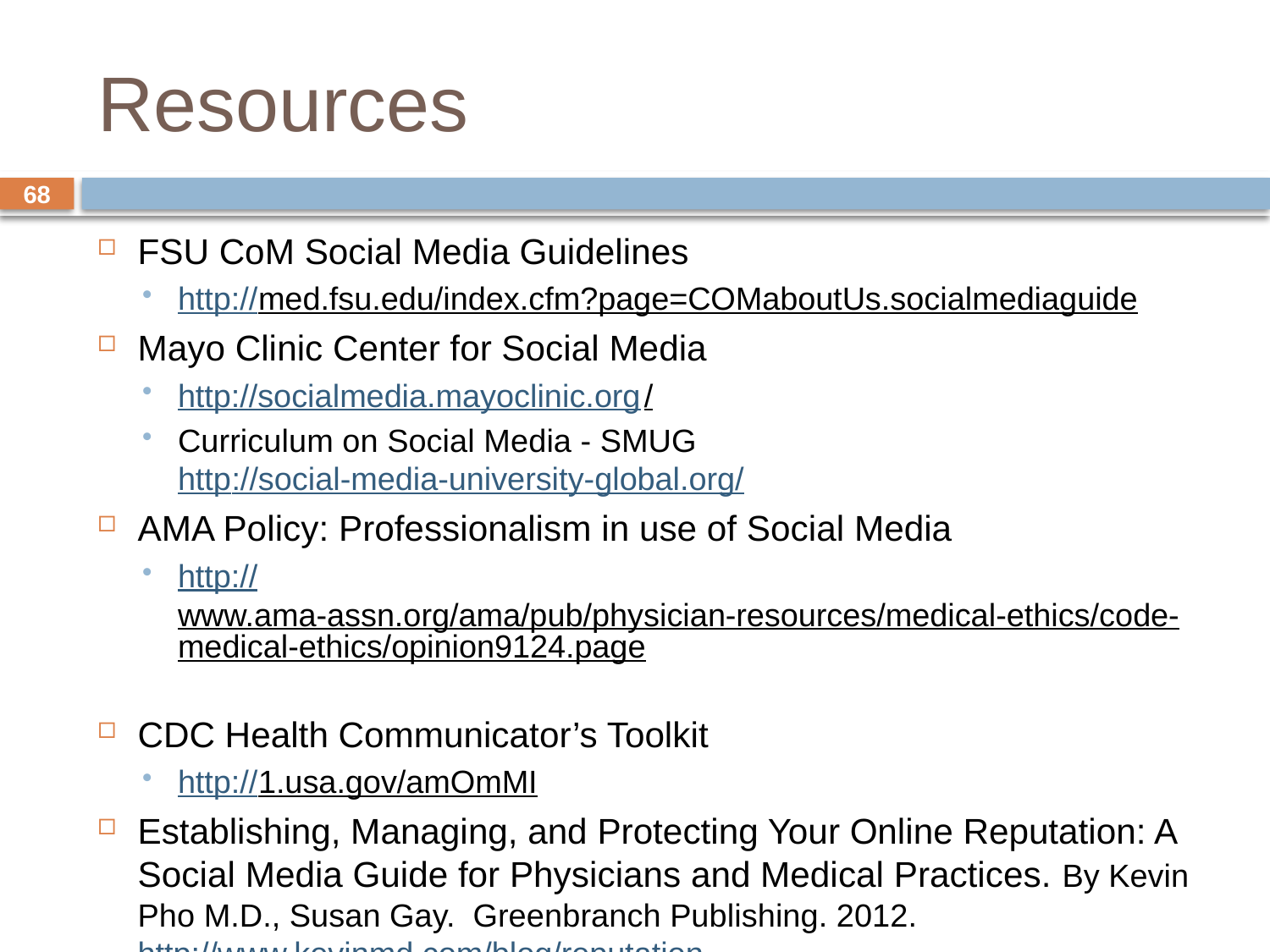

# Resources
68
FSU CoM Social Media Guidelines
http://med.fsu.edu/index.cfm?page=COMaboutUs.socialmediaguide
Mayo Clinic Center for Social Media
http://socialmedia.mayoclinic.org/
Curriculum on Social Media - SMUG
http://social-media-university-global.org/
AMA Policy: Professionalism in use of Social Media
http://www.ama-assn.org/ama/pub/physician-resources/medical-ethics/code-medical-ethics/opinion9124.page
CDC Health Communicator’s Toolkit
http://1.usa.gov/amOmMI
Establishing, Managing, and Protecting Your Online Reputation: A Social Media Guide for Physicians and Medical Practices. By Kevin Pho M.D., Susan Gay.  Greenbranch Publishing. 2012. http://www.kevinmd.com/blog/reputation